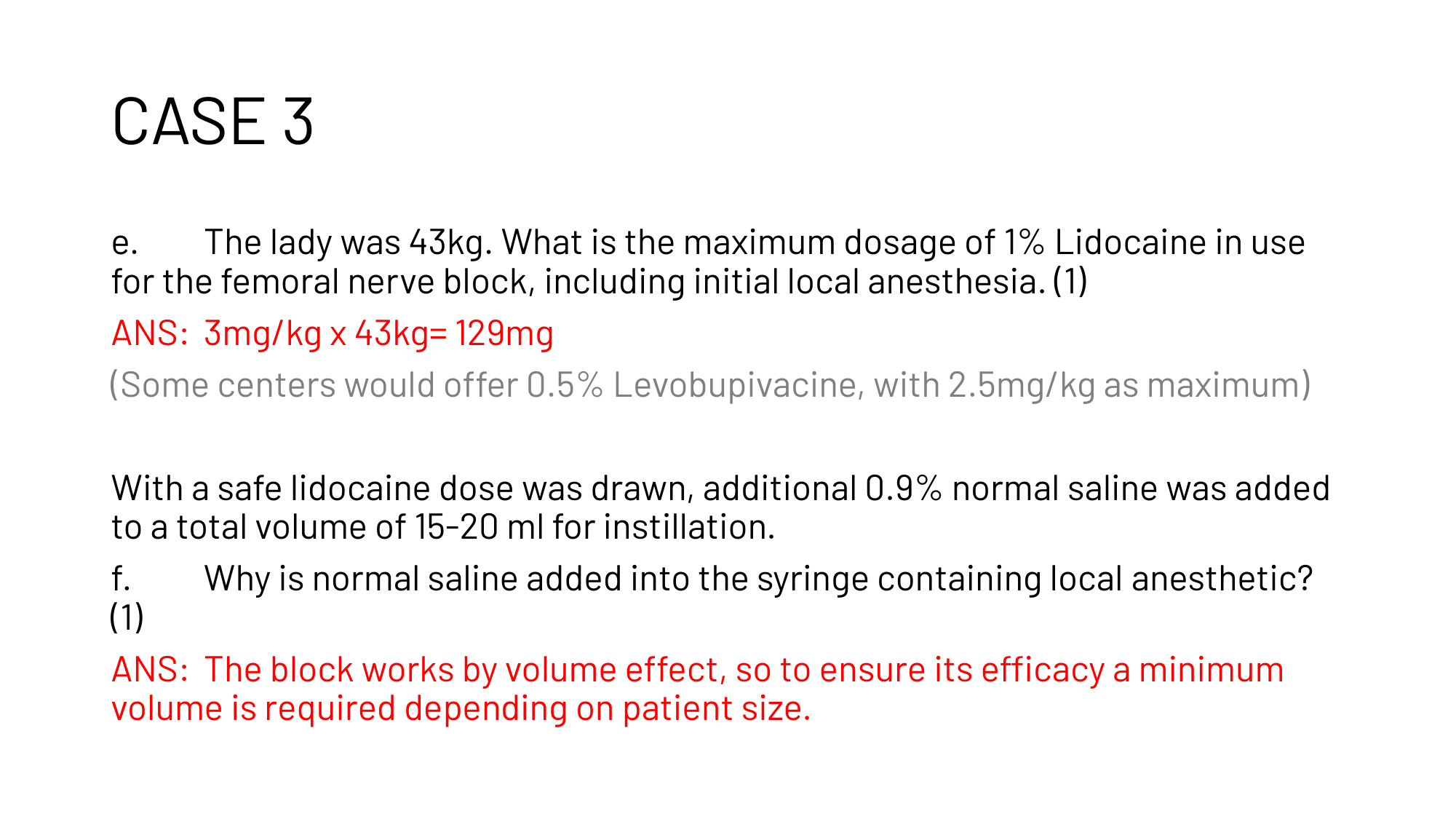

# CASE 3
e. 	The lady was 43kg. What is the maximum dosage of 1% Lidocaine in use 	for the femoral nerve block, including initial local anesthesia. (1)
ANS: 	3mg/kg x 43kg= 129mg
(Some centers would offer 0.5% Levobupivacine, with 2.5mg/kg as maximum)

With a safe lidocaine dose was drawn, additional 0.9% normal saline was added to a total volume of 15-20 ml for instillation.
f.	Why is normal saline added into the syringe containing local 	anesthetic?(1)
ANS:	The block works by volume effect, so to ensure its efficacy a minimum volume is required depending on patient size.